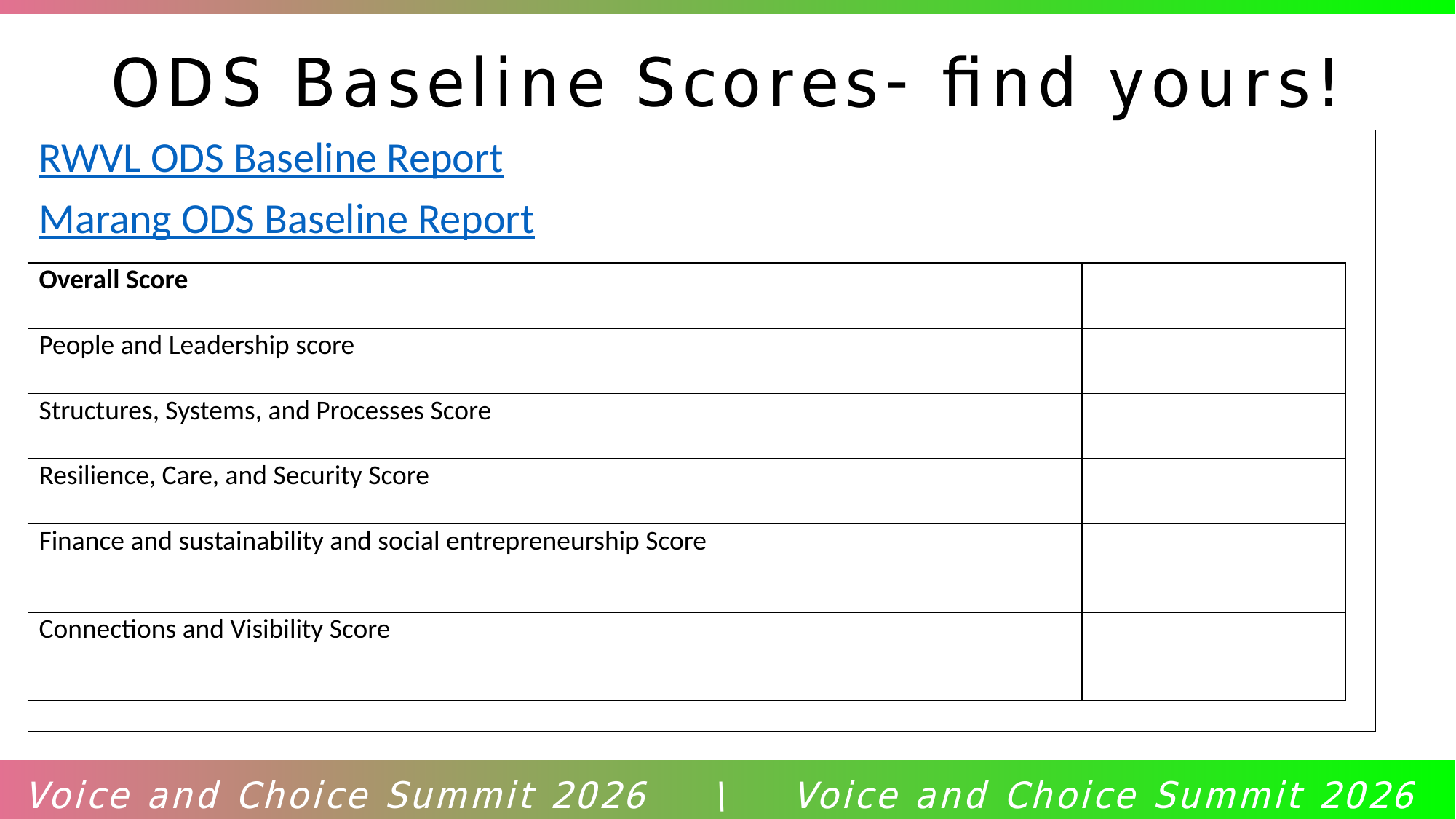

ODS Baseline Scores- find yours!
RWVL ODS Baseline Report
Marang ODS Baseline Report

| Overall Score |  |
| --- | --- |
| People and Leadership score |  |
| Structures, Systems, and Processes Score |  |
| Resilience, Care, and Security Score |  |
| Finance and sustainability and social entrepreneurship Score |  |
| Connections and Visibility Score |  |

Voice and Choice Summit 2026    \    Voice and Choice Summit 2026